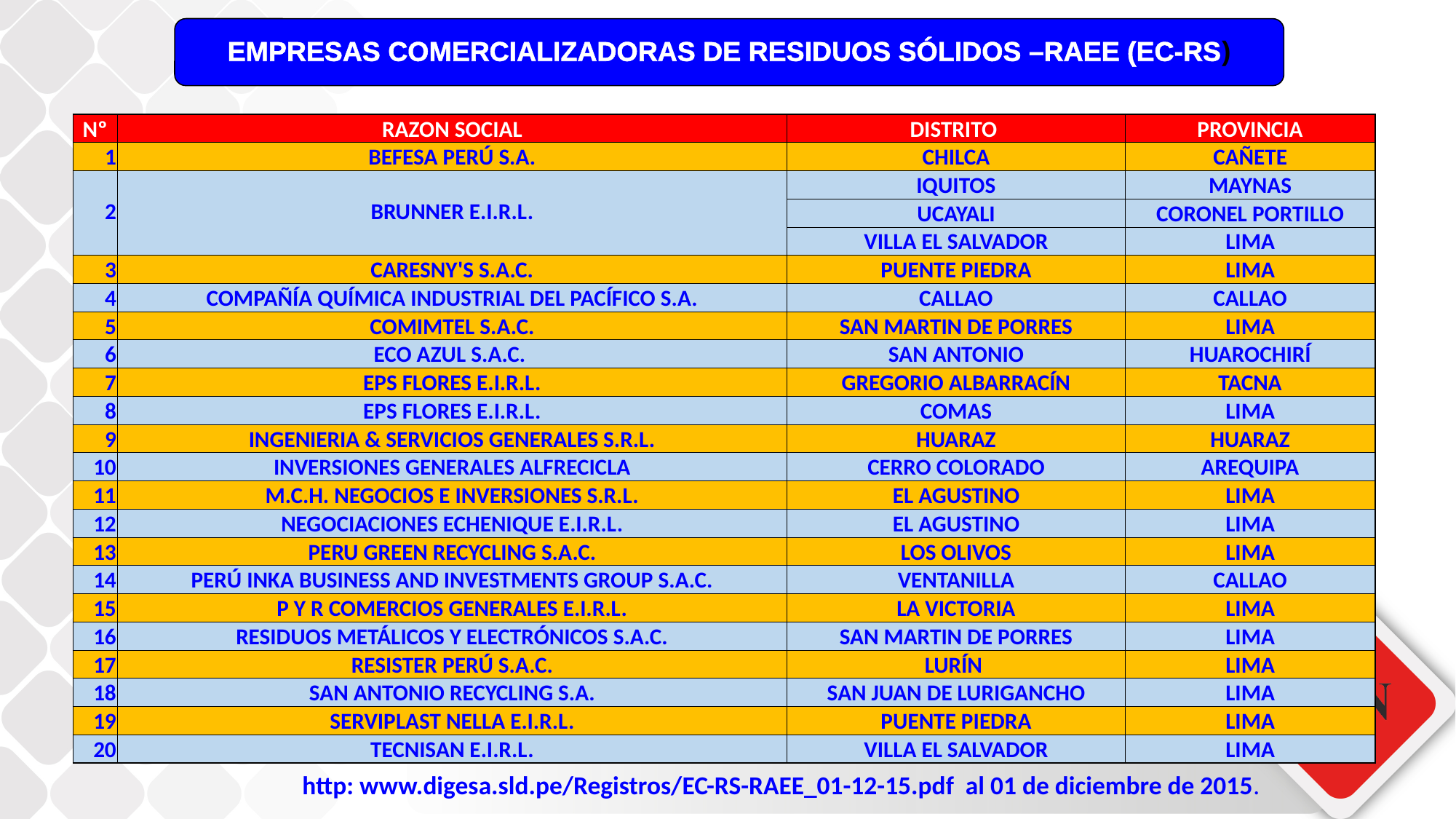

EMPRESAS COMERCIALIZADORAS DE RESIDUOS SÓLIDOS –RAEE (EC-RS)
| Nº | RAZON SOCIAL | DISTRITO | PROVINCIA |
| --- | --- | --- | --- |
| 1 | BEFESA PERÚ S.A. | CHILCA | CAÑETE |
| 2 | BRUNNER E.I.R.L. | IQUITOS | MAYNAS |
|  |  | UCAYALI | CORONEL PORTILLO |
|  |  | VILLA EL SALVADOR | LIMA |
| 3 | CARESNY'S S.A.C. | PUENTE PIEDRA | LIMA |
| 4 | COMPAÑÍA QUÍMICA INDUSTRIAL DEL PACÍFICO S.A. | CALLAO | CALLAO |
| 5 | COMIMTEL S.A.C. | SAN MARTIN DE PORRES | LIMA |
| 6 | ECO AZUL S.A.C. | SAN ANTONIO | HUAROCHIRÍ |
| 7 | EPS FLORES E.I.R.L. | GREGORIO ALBARRACÍN | TACNA |
| 8 | EPS FLORES E.I.R.L. | COMAS | LIMA |
| 9 | INGENIERIA & SERVICIOS GENERALES S.R.L. | HUARAZ | HUARAZ |
| 10 | INVERSIONES GENERALES ALFRECICLA | CERRO COLORADO | AREQUIPA |
| 11 | M.C.H. NEGOCIOS E INVERSIONES S.R.L. | EL AGUSTINO | LIMA |
| 12 | NEGOCIACIONES ECHENIQUE E.I.R.L. | EL AGUSTINO | LIMA |
| 13 | PERU GREEN RECYCLING S.A.C. | LOS OLIVOS | LIMA |
| 14 | PERÚ INKA BUSINESS AND INVESTMENTS GROUP S.A.C. | VENTANILLA | CALLAO |
| 15 | P Y R COMERCIOS GENERALES E.I.R.L. | LA VICTORIA | LIMA |
| 16 | RESIDUOS METÁLICOS Y ELECTRÓNICOS S.A.C. | SAN MARTIN DE PORRES | LIMA |
| 17 | RESISTER PERÚ S.A.C. | LURÍN | LIMA |
| 18 | SAN ANTONIO RECYCLING S.A. | SAN JUAN DE LURIGANCHO | LIMA |
| 19 | SERVIPLAST NELLA E.I.R.L. | PUENTE PIEDRA | LIMA |
| 20 | TECNISAN E.I.R.L. | VILLA EL SALVADOR | LIMA |
http: www.digesa.sld.pe/Registros/EC-RS-RAEE_01-12-15.pdf  al 01 de diciembre de 2015.